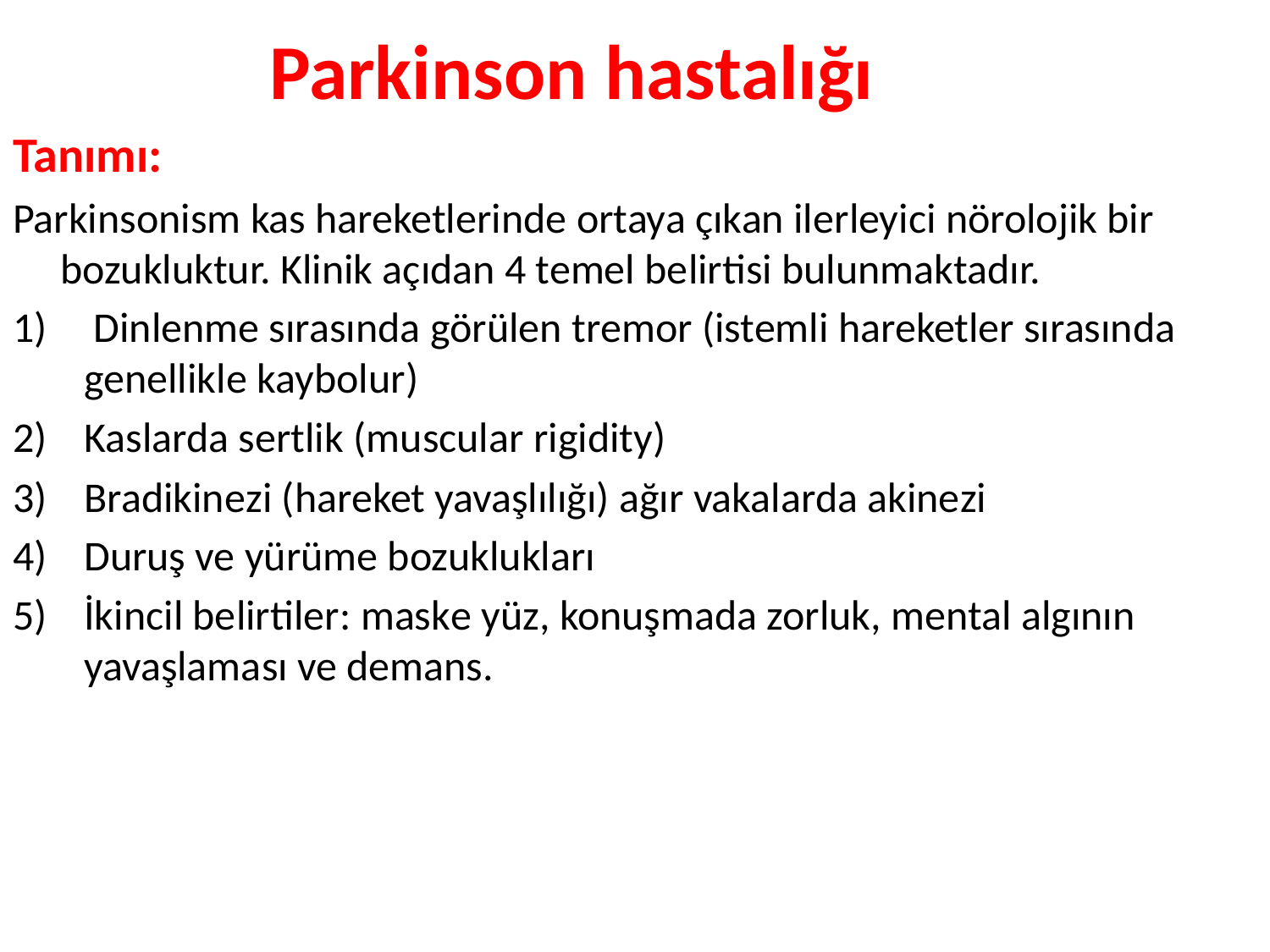

Parkinson hastalığı
Tanımı:
Parkinsonism kas hareketlerinde ortaya çıkan ilerleyici nörolojik bir bozukluktur. Klinik açıdan 4 temel belirtisi bulunmaktadır.
 Dinlenme sırasında görülen tremor (istemli hareketler sırasında genellikle kaybolur)
Kaslarda sertlik (muscular rigidity)
Bradikinezi (hareket yavaşlılığı) ağır vakalarda akinezi
Duruş ve yürüme bozuklukları
İkincil belirtiler: maske yüz, konuşmada zorluk, mental algının yavaşlaması ve demans.